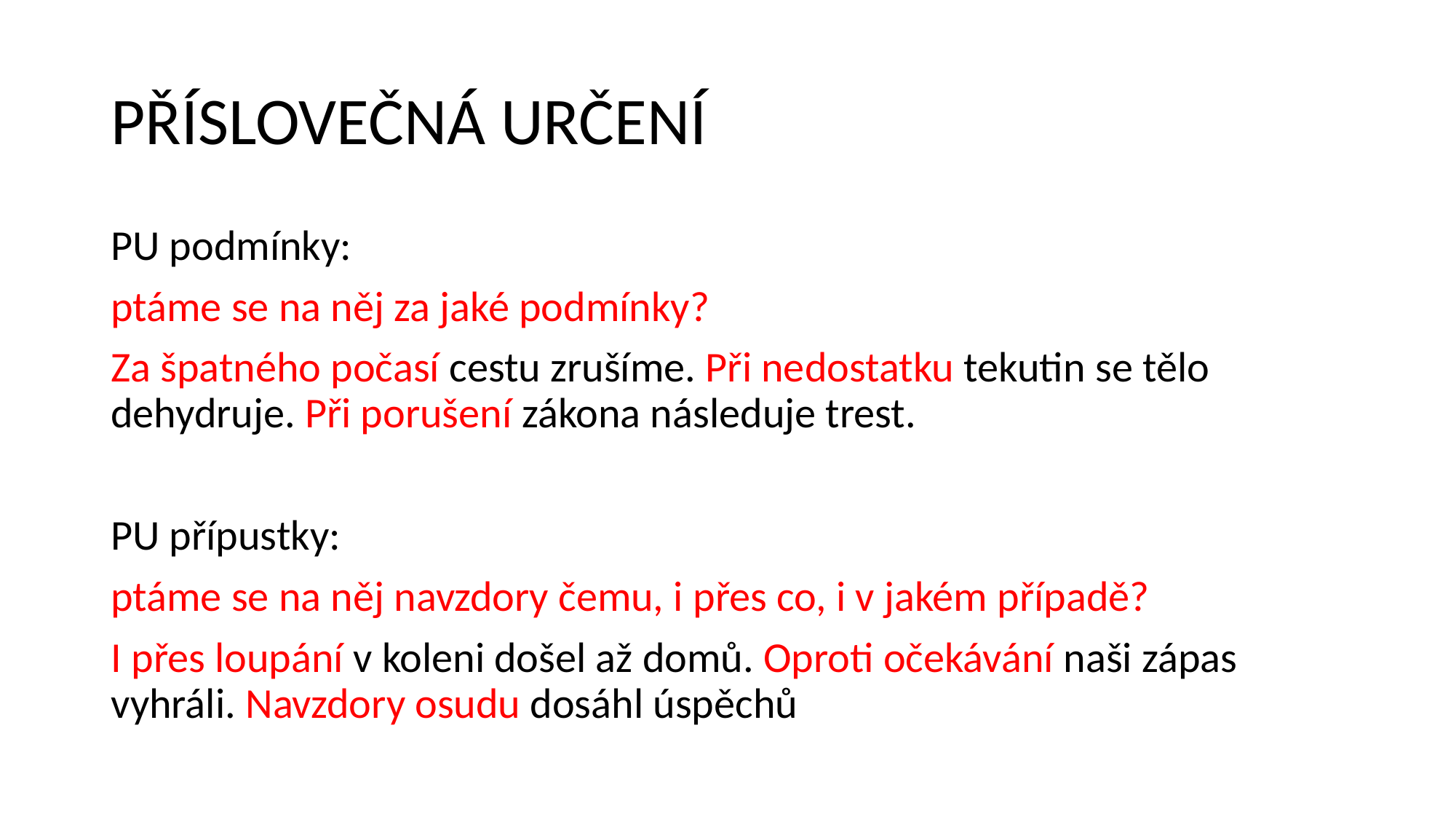

# PŘÍSLOVEČNÁ URČENÍ
PU podmínky:
ptáme se na něj za jaké podmínky?
Za špatného počasí cestu zrušíme. Při nedostatku tekutin se tělo dehydruje. Při porušení zákona následuje trest.

PU přípustky:
ptáme se na něj navzdory čemu, i přes co, i v jakém případě?
I přes loupání v koleni došel až domů. Oproti očekávání naši zápas vyhráli. Navzdory osudu dosáhl úspěchů